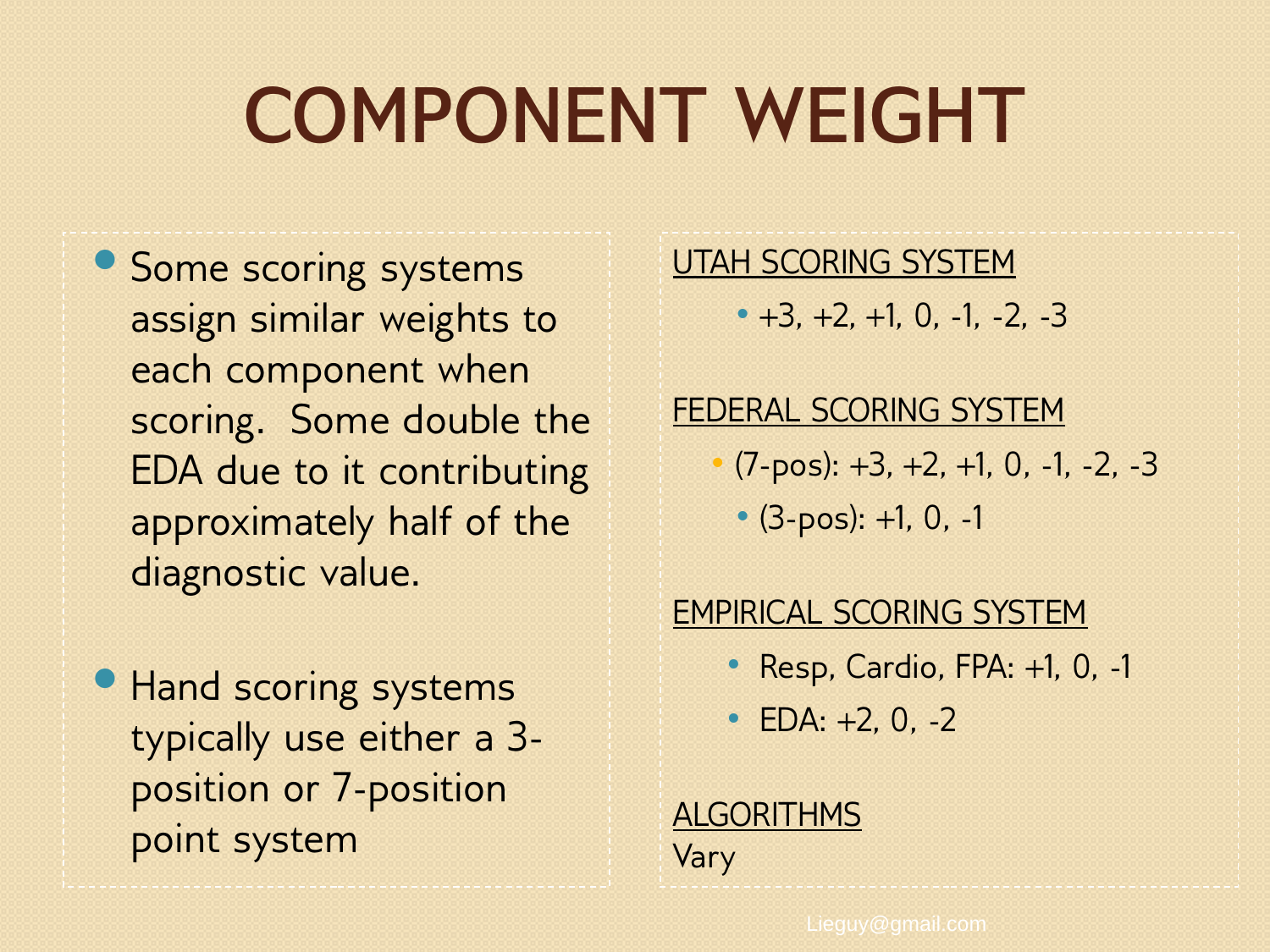

# COMPONENT WEIGHT
Some scoring systems assign similar weights to each component when scoring.  Some double the EDA due to it contributing approximately half of the diagnostic value.
Hand scoring systems typically use either a 3-position or 7-position point system

UTAH SCORING SYSTEM
+3, +2, +1, 0, -1, -2, -3
FEDERAL SCORING SYSTEM
(7-pos): +3, +2, +1, 0, -1, -2, -3
(3-pos): +1, 0, -1
EMPIRICAL SCORING SYSTEM
Resp, Cardio, FPA: +1, 0, -1
EDA: +2, 0, -2
ALGORITHMS
Vary

Lieguy@gmail.com